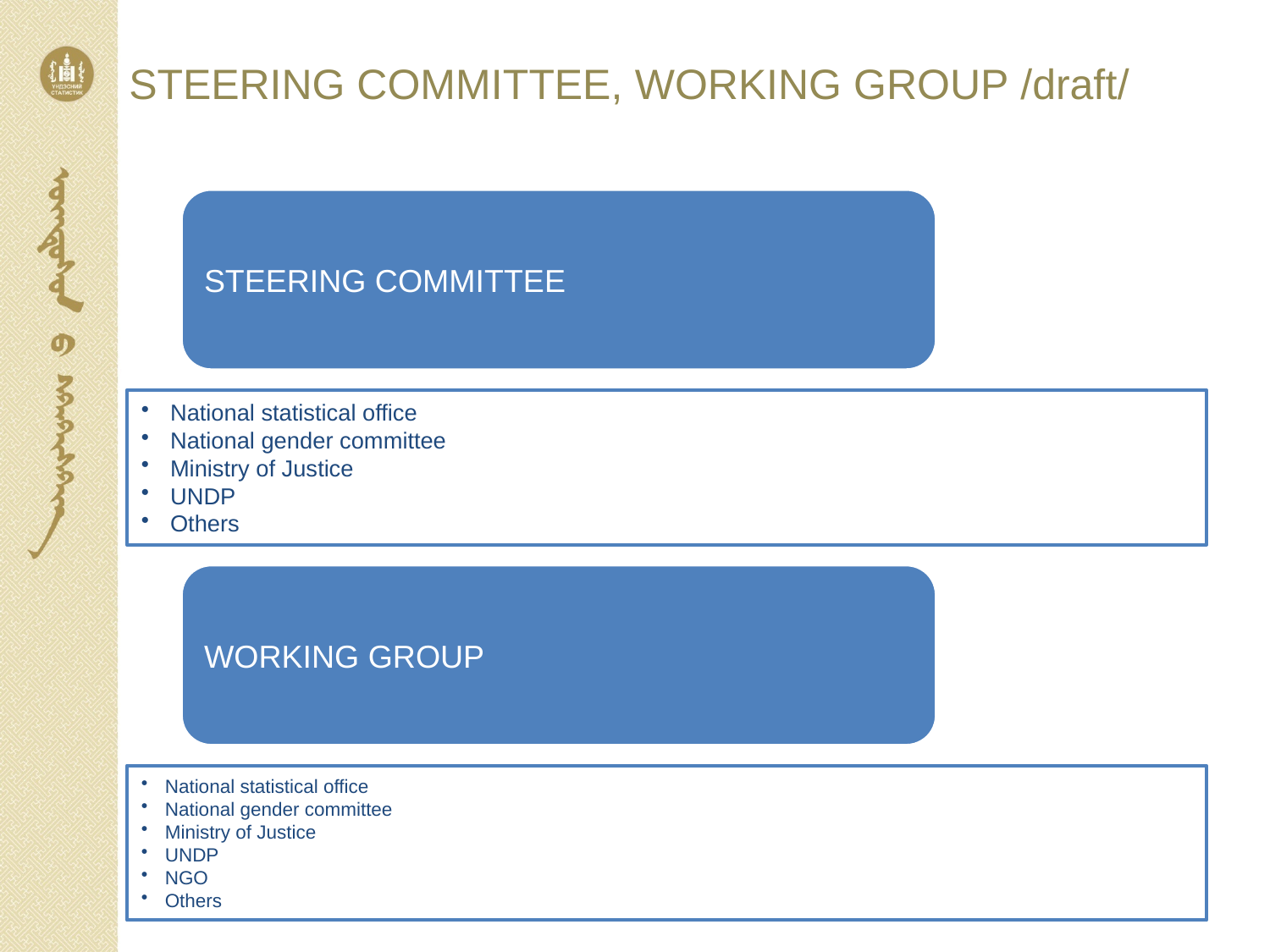

# STEERING COMMITTEE, WORKING GROUP /draft/
STEERING COMMITTEE
National statistical office
WORKING GROUP
National statistical office
National gender committee
UNDP
Others
Ministry of Justice
NGO
Others
National gender committee
Ministry of Justice
UNDP